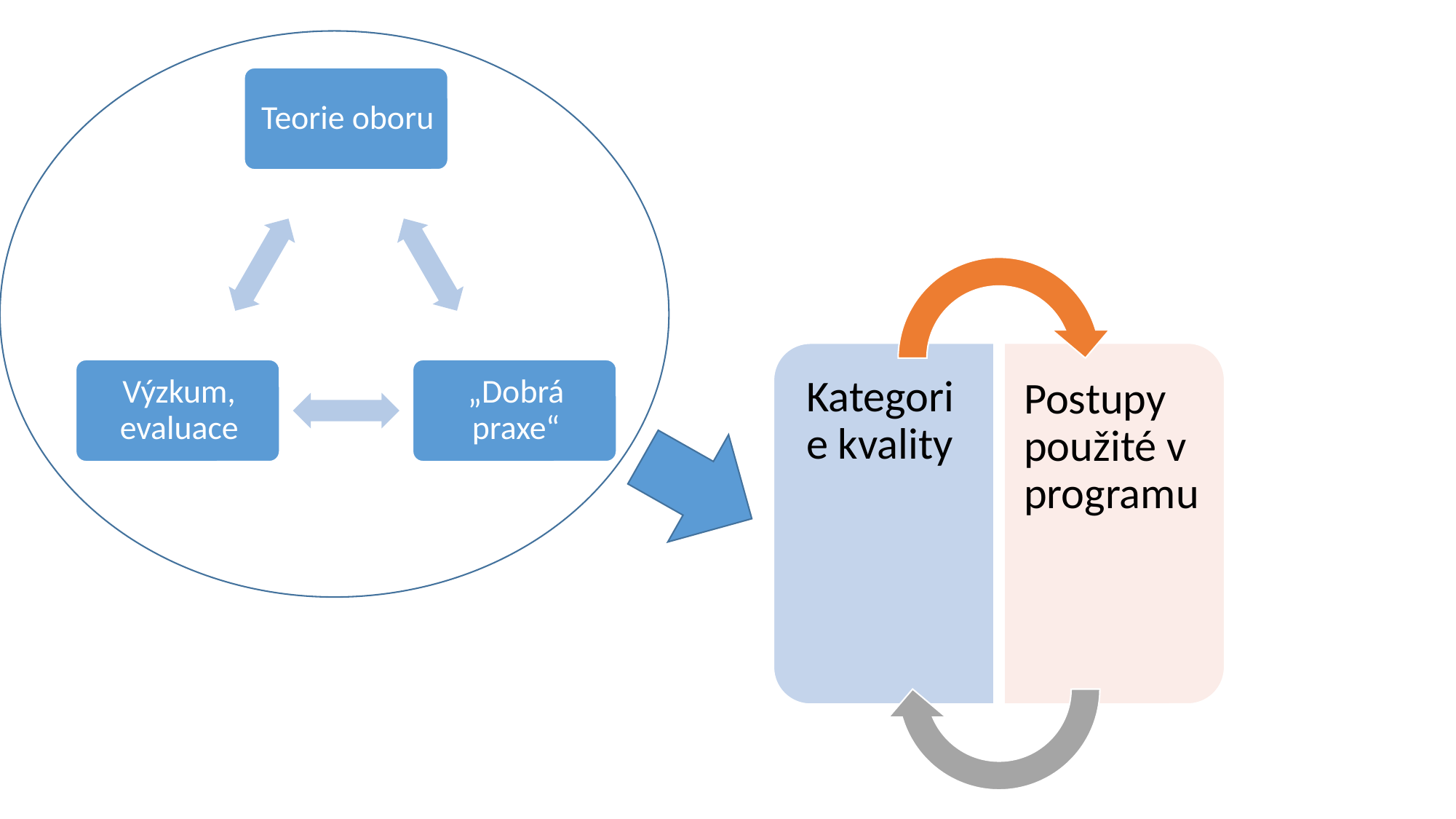

Teorie oboru

„Dobrá praxe“

Výzkum, evaluace

Kategorie kvality
Postupy použité v programu